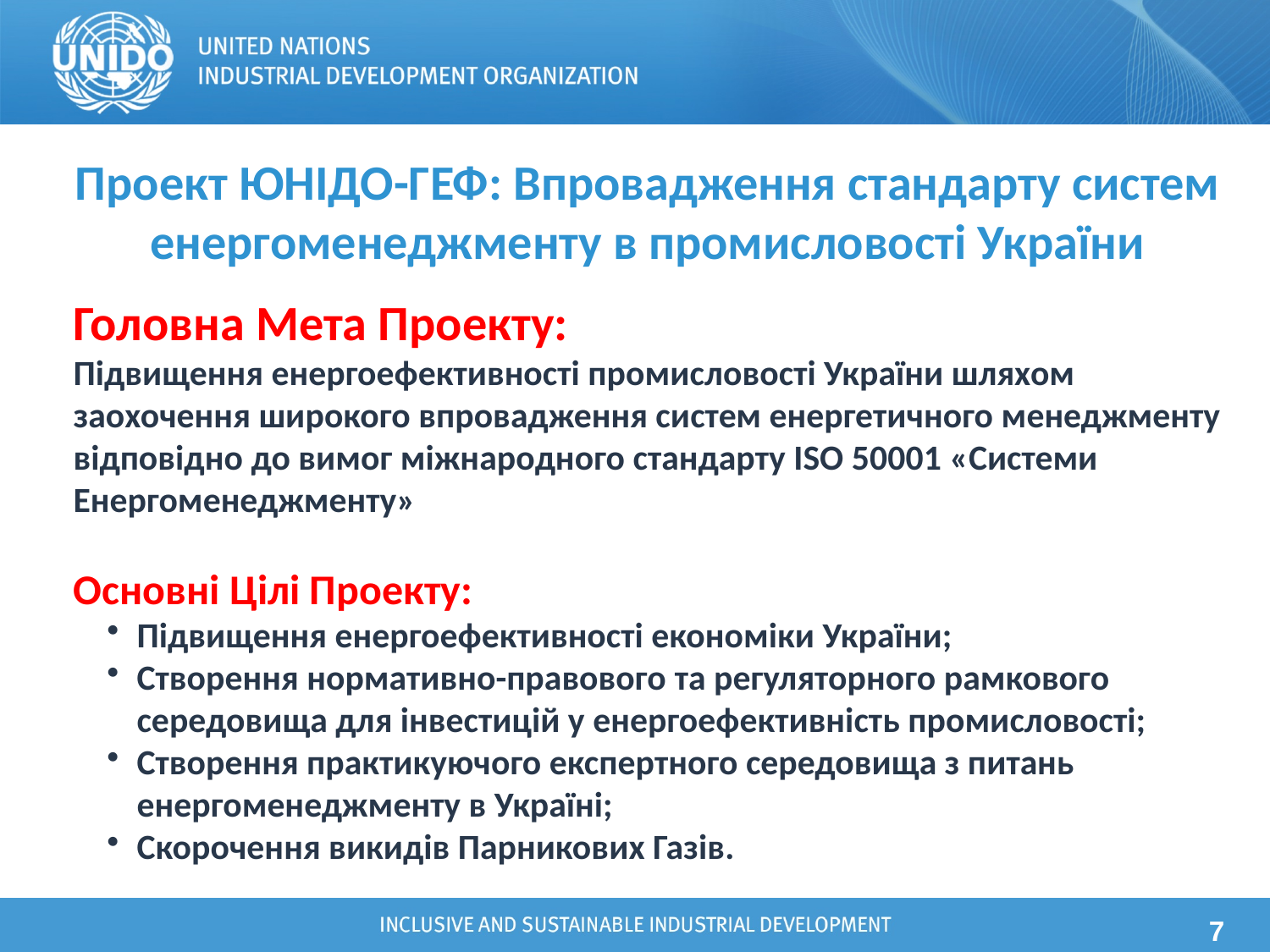

Проект ЮНІДО-ГЕФ: Впровадження стандарту систем енергоменеджменту в промисловості України
Головна Мета Проекту:
Підвищення енергоефективності промисловості України шляхом заохочення широкого впровадження систем енергетичного менеджменту відповідно до вимог міжнародного стандарту ISO 50001 «Системи Енергоменеджменту»

Основні Цілі Проекту:
Підвищення енергоефективності економіки України;
Створення нормативно-правового та регуляторного рамкового середовища для інвестицій у енергоефективність промисловості;
Створення практикуючого експертного середовища з питань енергоменеджменту в Україні;
Скорочення викидів Парникових Газів.
7